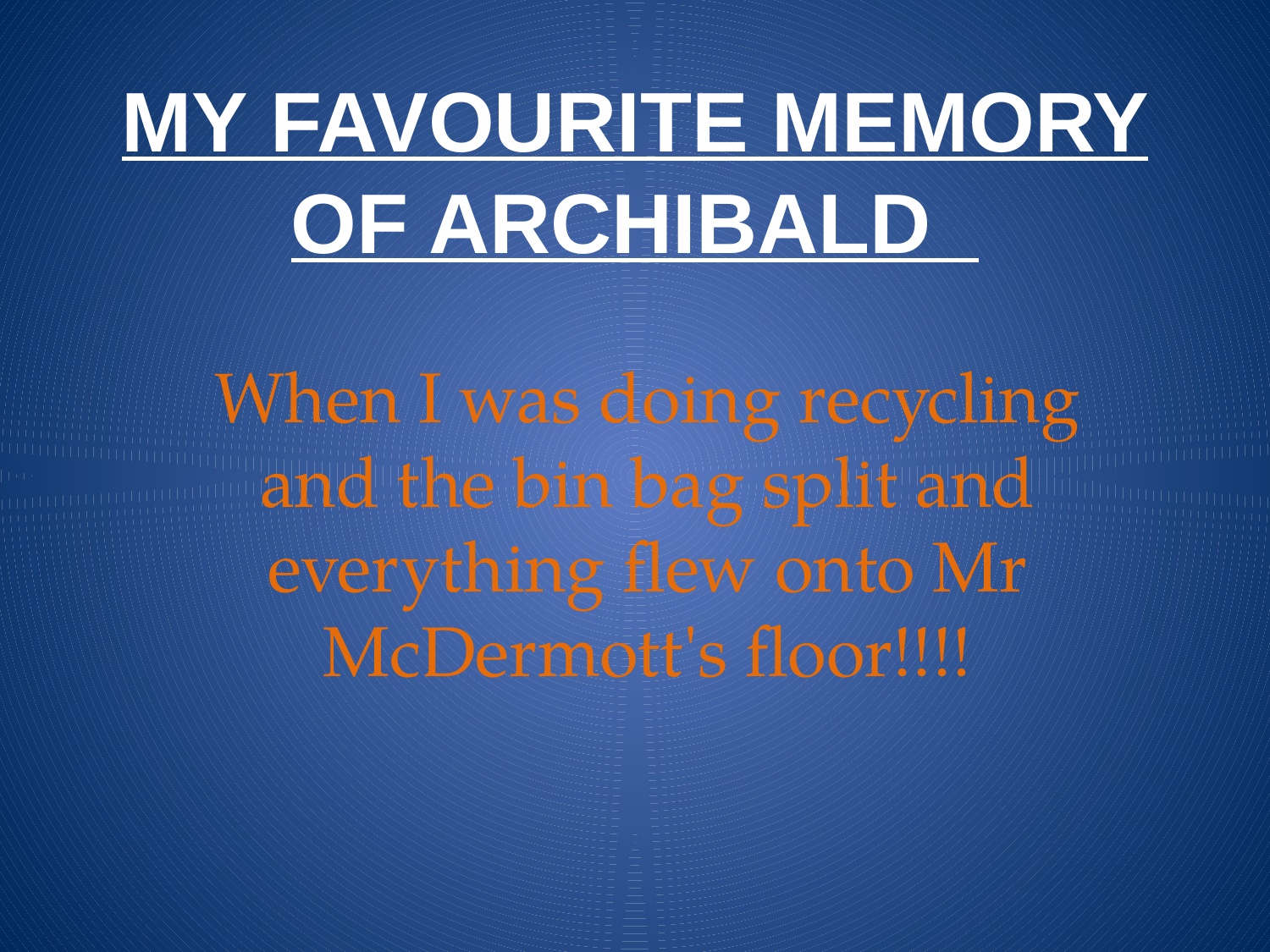

# My favourite memory of Archibald
When I was doing recycling and the bin bag split and everything flew onto Mr McDermott's floor!!!!